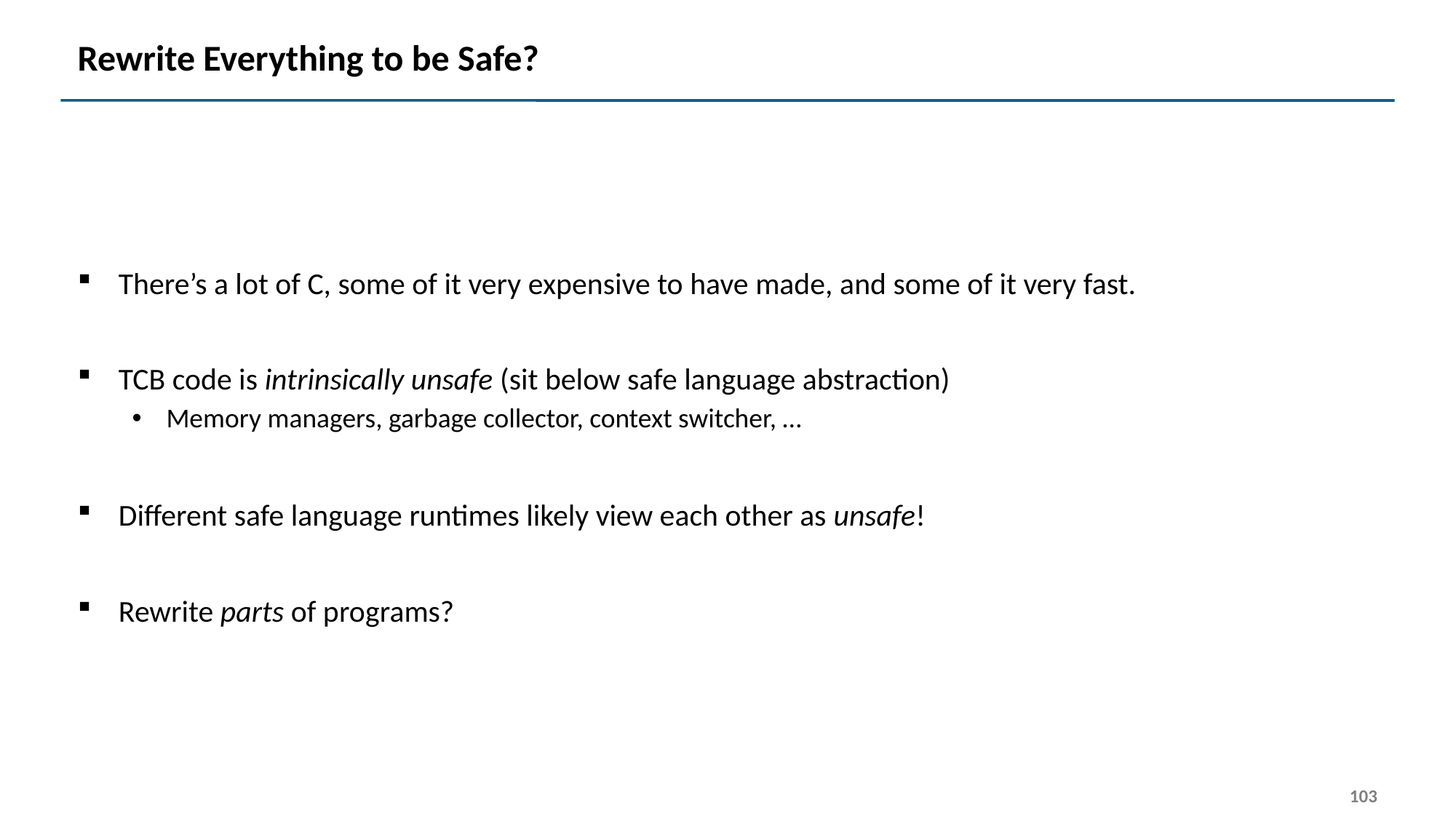

# Rewrite Everything to be Safe?
There’s a lot of C, some of it very expensive to have made, and some of it very fast.

TCB code is intrinsically unsafe (sit below safe language abstraction)
Memory managers, garbage collector, context switcher, …

Different safe language runtimes likely view each other as unsafe!

Rewrite parts of programs?
103